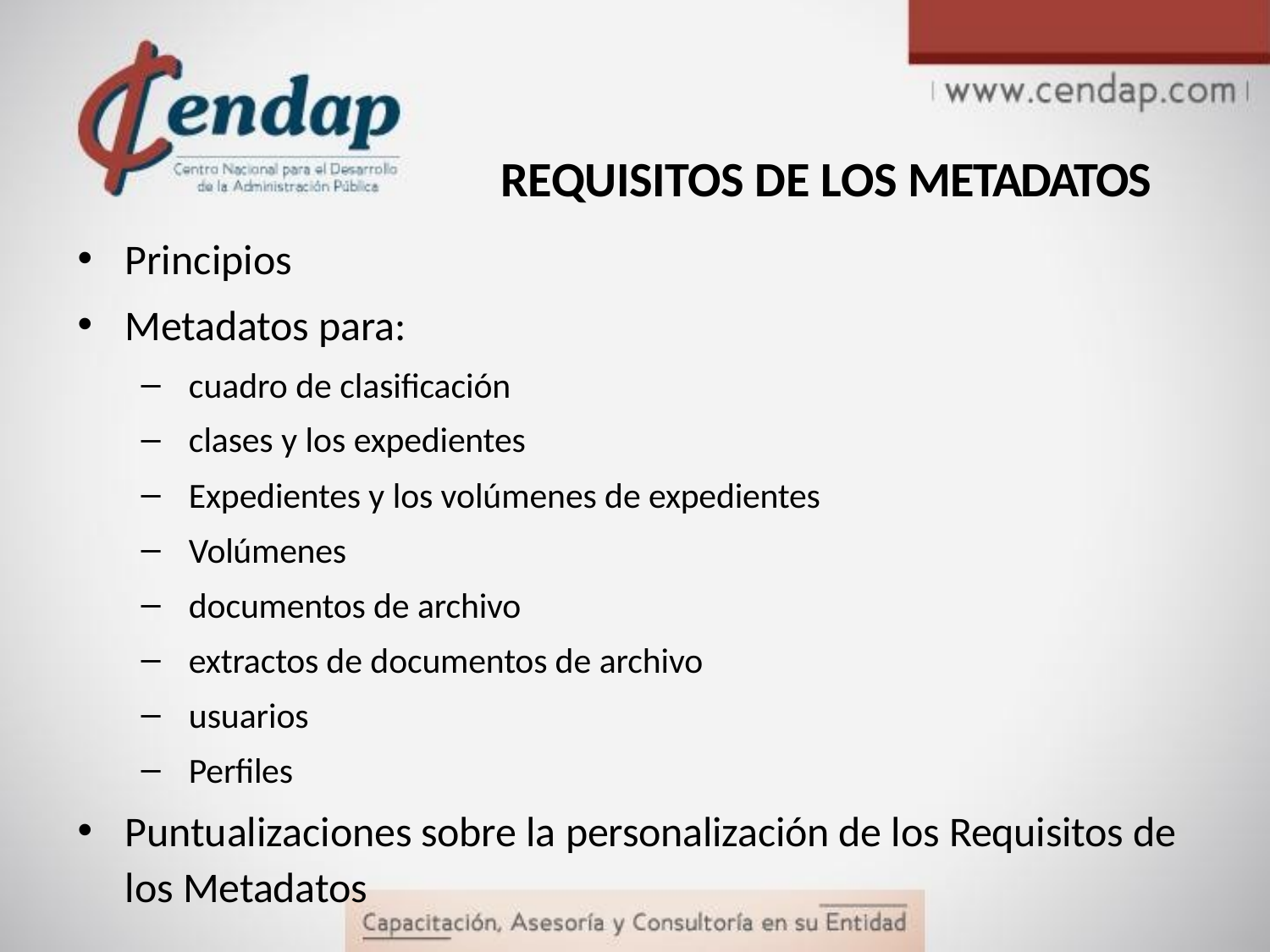

# REQUISITOS DE LOS METADATOS
Principios
Metadatos para:
cuadro de clasificación
clases y los expedientes
Expedientes y los volúmenes de expedientes
Volúmenes
documentos de archivo
extractos de documentos de archivo
usuarios
Perfiles
Puntualizaciones sobre la personalización de los Requisitos de
los Metadatos